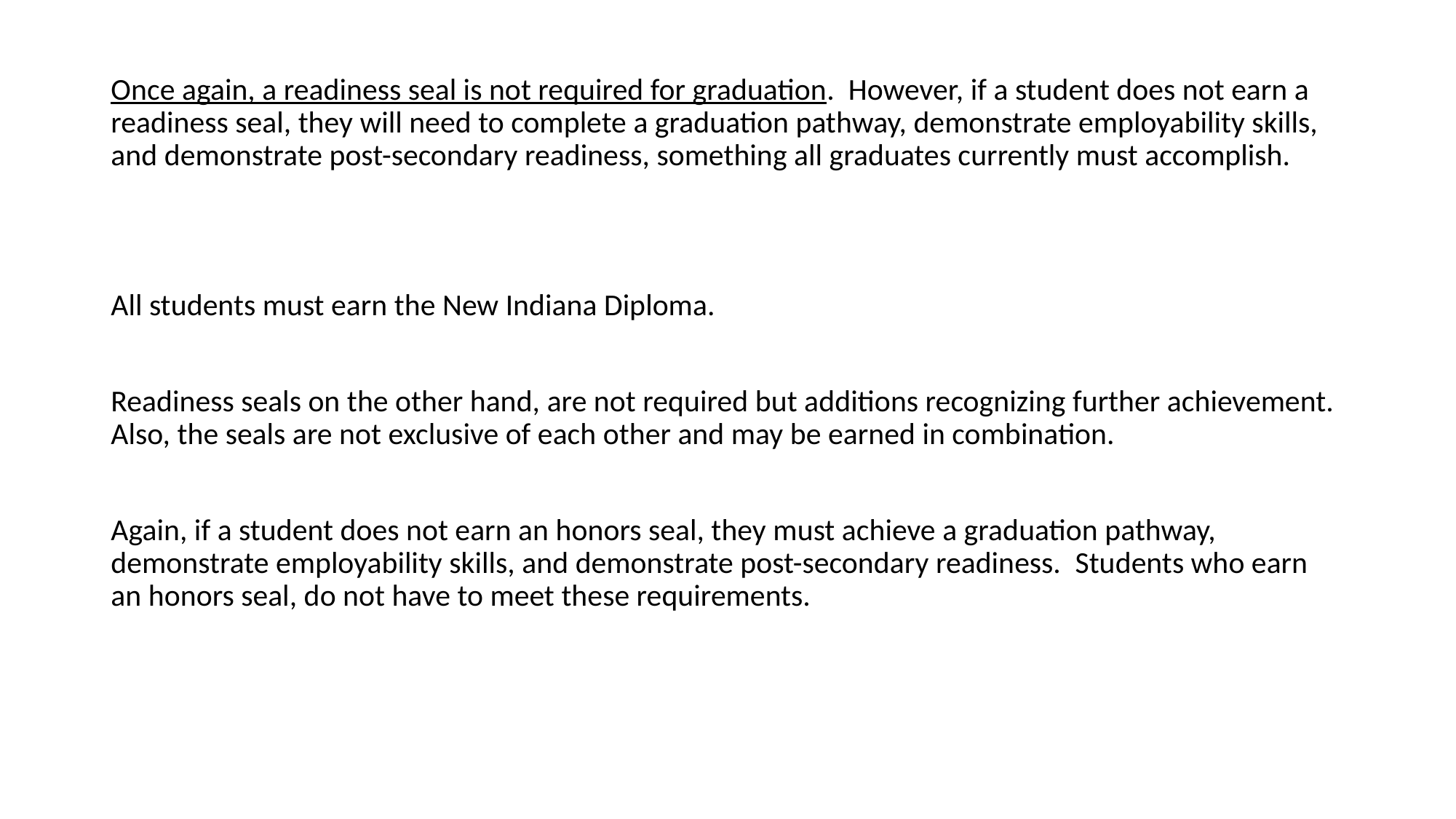

# Once again, a readiness seal is not required for graduation.  However, if a student does not earn a readiness seal, they will need to complete a graduation pathway, demonstrate employability skills, and demonstrate post-secondary readiness, something all graduates currently must accomplish.

All students must earn the New Indiana Diploma.

Readiness seals on the other hand, are not required but additions recognizing further achievement.  Also, the seals are not exclusive of each other and may be earned in combination.

Again, if a student does not earn an honors seal, they must achieve a graduation pathway, demonstrate employability skills, and demonstrate post-secondary readiness.  Students who earn an honors seal, do not have to meet these requirements.